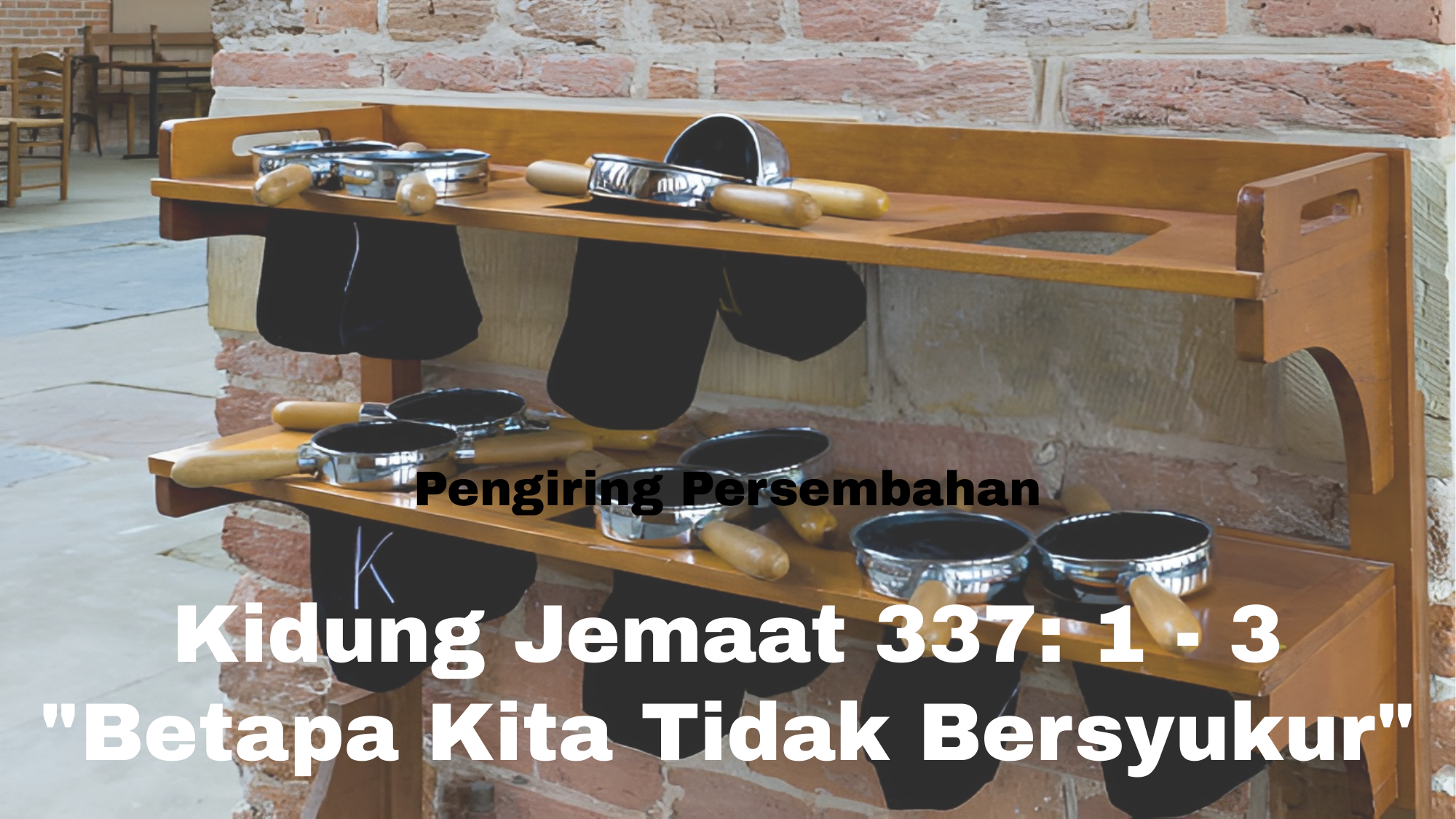

Pengiring Persembahan
Kidung Jemaat 337: 1 - 3 "Betapa Kita Tidak Bersyukur"